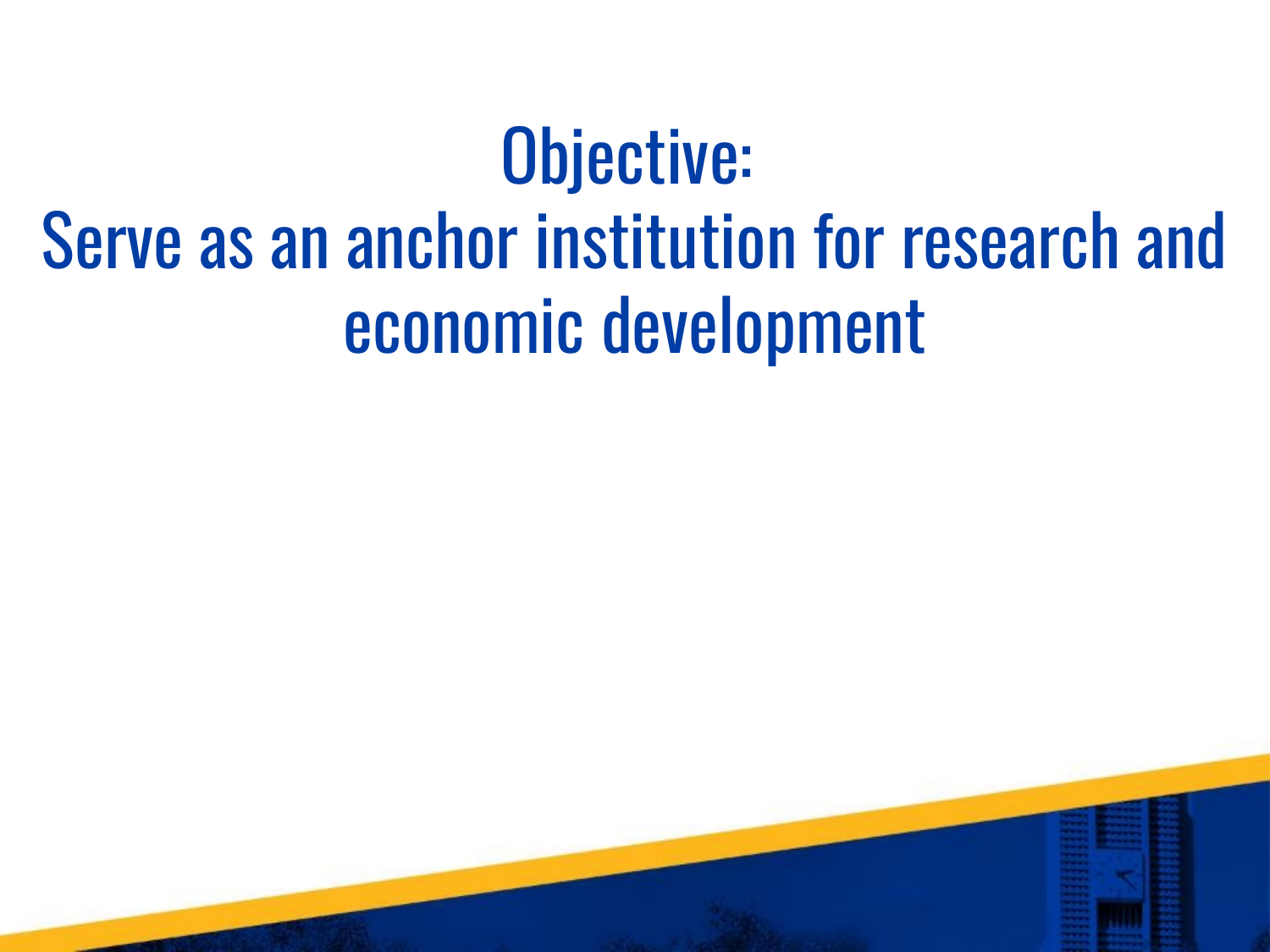

Objective:
Serve as an anchor institution for research and economic development